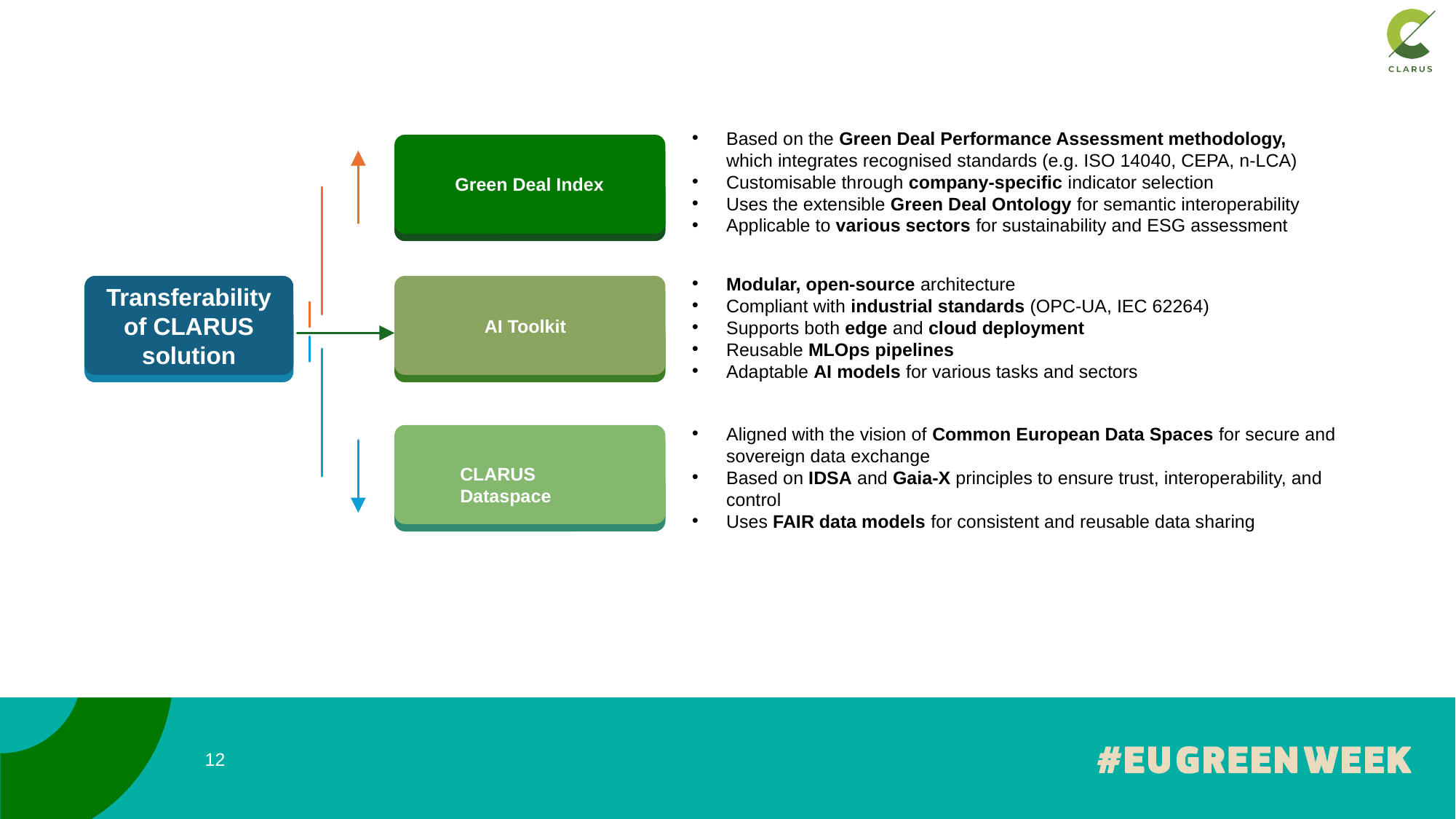

Based on the Green Deal Performance Assessment methodology, which integrates recognised standards (e.g. ISO 14040, CEPA, n-LCA)
Customisable through company-specific indicator selection
Uses the extensible Green Deal Ontology for semantic interoperability
Applicable to various sectors for sustainability and ESG assessment

Green Deal Index
Modular, open-source architecture
Compliant with industrial standards (OPC-UA, IEC 62264)
Supports both edge and cloud deployment
Reusable MLOps pipelines
Adaptable AI models for various tasks and sectors
Transferability of CLARUS solution

AI Toolkit
Aligned with the vision of Common European Data Spaces for secure and sovereign data exchange
Based on IDSA and Gaia-X principles to ensure trust, interoperability, and control
Uses FAIR data models for consistent and reusable data sharing

CLARUS Dataspace